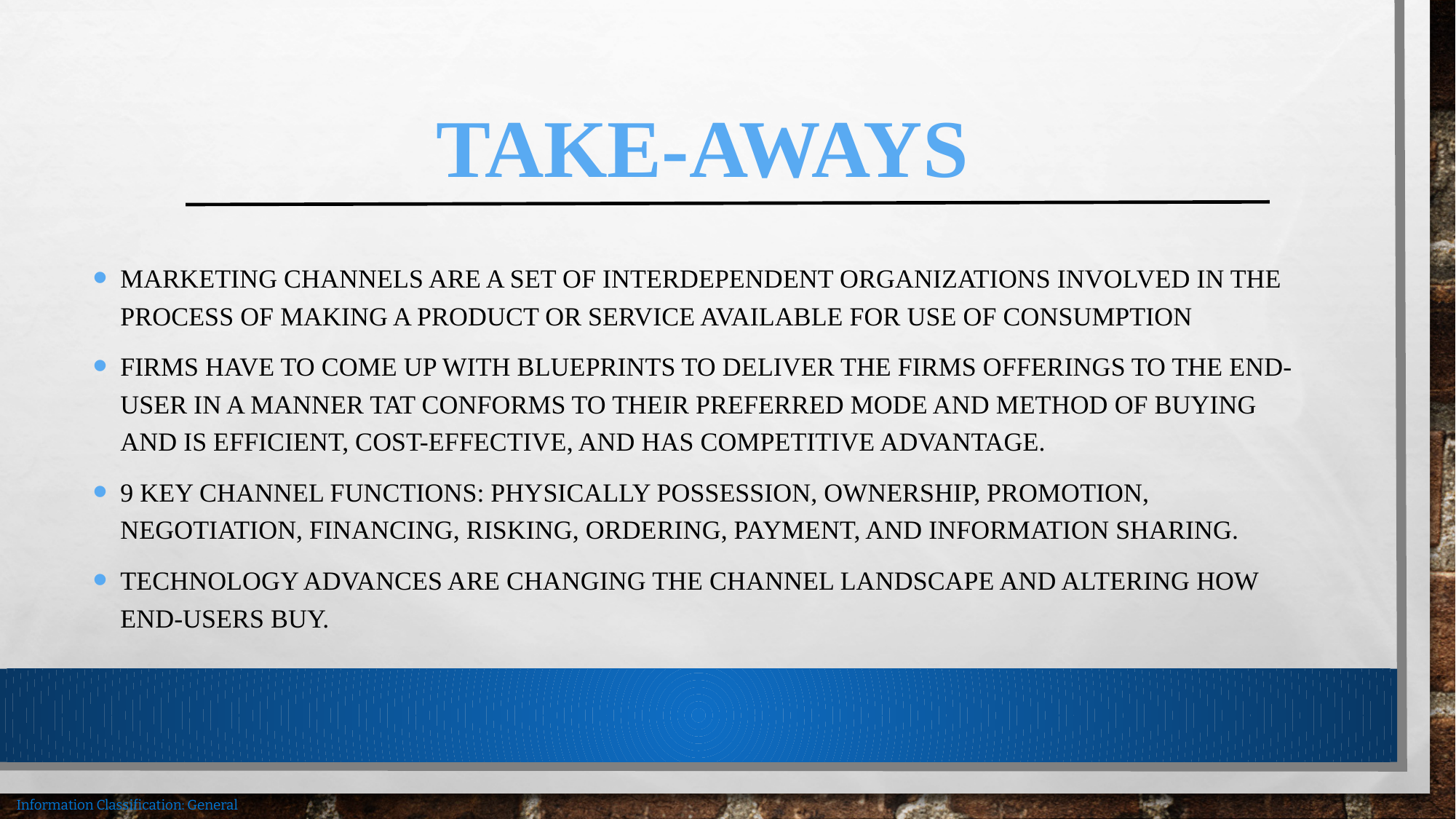

# Take-Aways
Marketing channels are a set of interdependent organizations involved in the process of making a product or service available for use of consumption
Firms have to come up with blueprints to deliver the firms offerings to the end-user in a manner tat conforms to their preferred mode and method of buying and is efficient, cost-effective, and has competitive advantage.
9 key channel functions: physically possession, ownership, promotion, negotiation, financing, risking, ordering, payment, and information sharing.
Technology advances are changing the channel landscape and altering how end-users buy.